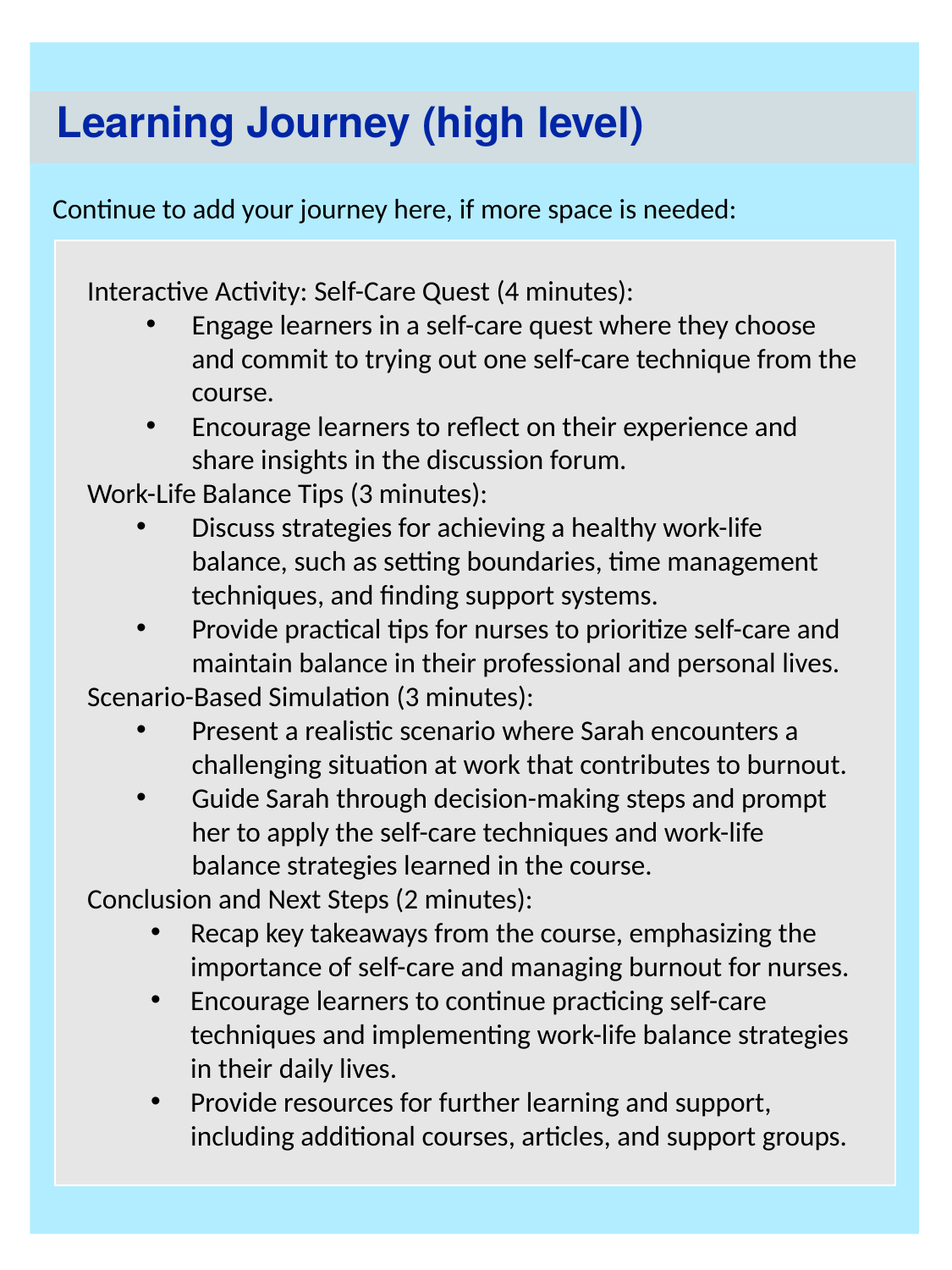

Learning Journey (high level)

Continue to add your journey here, if more space is needed:

Interactive Activity: Self-Care Quest (4 minutes):
Engage learners in a self-care quest where they choose and commit to trying out one self-care technique from the course.
Encourage learners to reflect on their experience and share insights in the discussion forum.
Work-Life Balance Tips (3 minutes):
Discuss strategies for achieving a healthy work-life balance, such as setting boundaries, time management techniques, and finding support systems.
Provide practical tips for nurses to prioritize self-care and maintain balance in their professional and personal lives.
Scenario-Based Simulation (3 minutes):
Present a realistic scenario where Sarah encounters a challenging situation at work that contributes to burnout.
Guide Sarah through decision-making steps and prompt her to apply the self-care techniques and work-life balance strategies learned in the course.
Conclusion and Next Steps (2 minutes):
Recap key takeaways from the course, emphasizing the importance of self-care and managing burnout for nurses.
Encourage learners to continue practicing self-care techniques and implementing work-life balance strategies in their daily lives.
Provide resources for further learning and support, including additional courses, articles, and support groups.